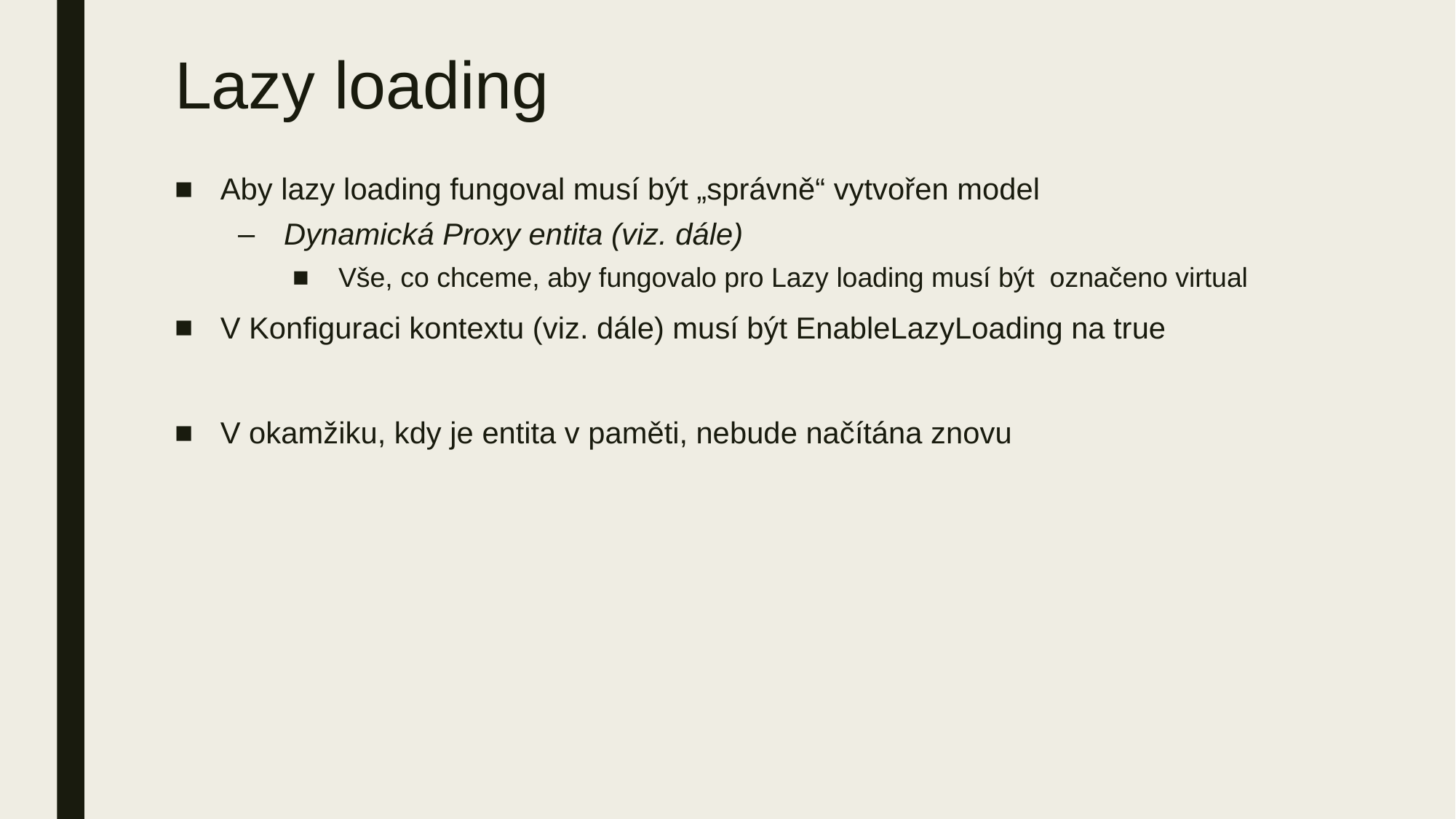

# Lazy loading
Aby lazy loading fungoval musí být „správně“ vytvořen model
Dynamická Proxy entita (viz. dále)
Vše, co chceme, aby fungovalo pro Lazy loading musí být  označeno virtual
V Konfiguraci kontextu (viz. dále) musí být EnableLazyLoading na true

V okamžiku, kdy je entita v paměti, nebude načítána znovu